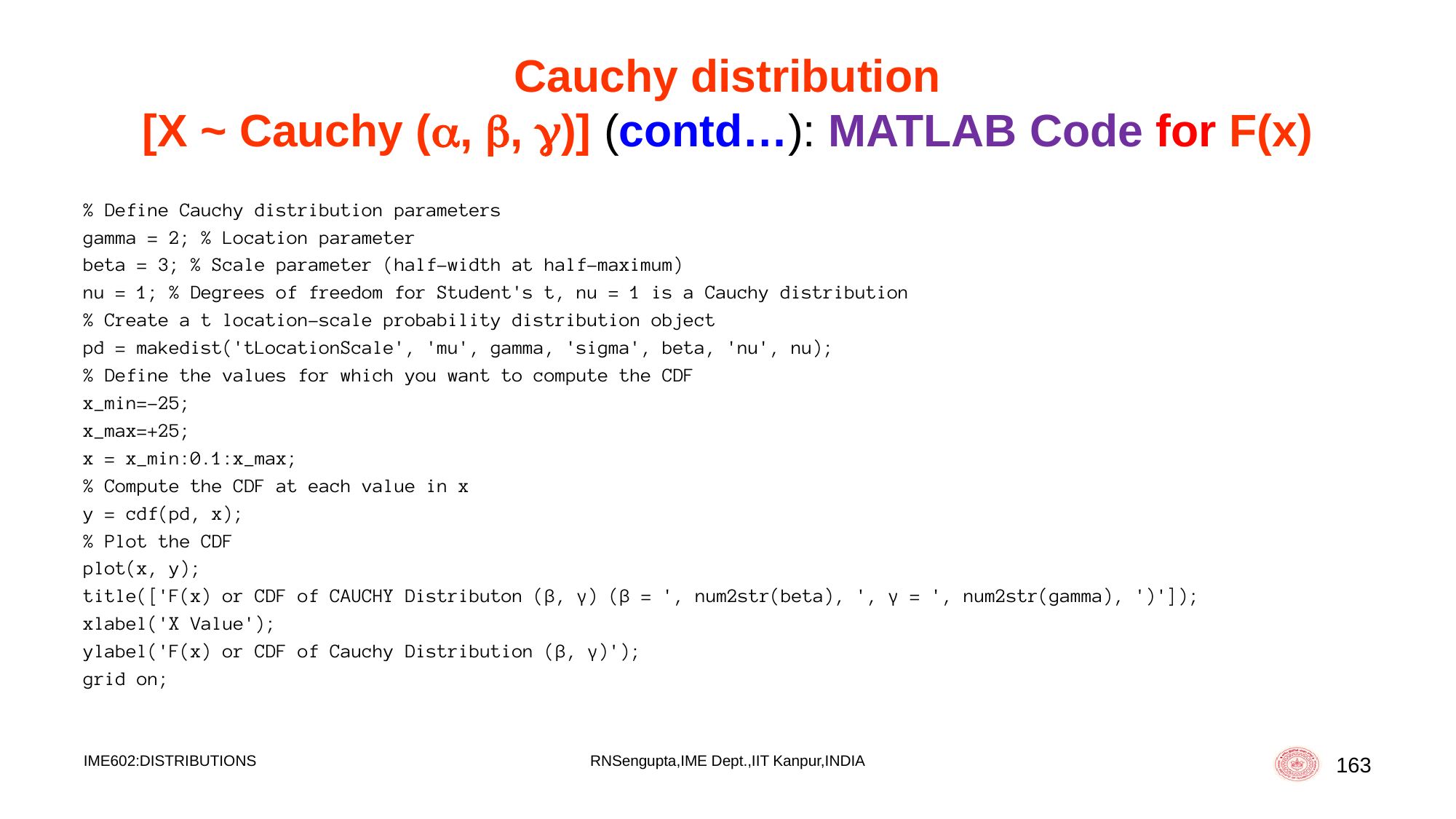

# Cauchy distribution [X ~ Cauchy (α, β, γ)] (contd…): MATLAB Code for F(x)
% Define Cauchy distribution parameters
gamma = 2; % Location parameter
beta = 3; % Scale parameter (half-width at half-maximum)
nu = 1; % Degrees of freedom for Student's t, nu = 1 is a Cauchy distribution
% Create a t location-scale probability distribution object
pd = makedist('tLocationScale', 'mu', gamma, 'sigma', beta, 'nu', nu);
% Define the values for which you want to compute the CDF
x_min=-25;
x_max=+25;
x = x_min:0.1:x_max;
% Compute the CDF at each value in x
y = cdf(pd, x);
% Plot the CDF
plot(x, y);
title(['F(x) or CDF of CAUCHY Distributon (β, γ) (β = ', num2str(beta), ', γ = ', num2str(gamma), ')']);
xlabel('X Value');
ylabel('F(x) or CDF of Cauchy Distribution (β, γ)');
grid on;
IME602:DISTRIBUTIONS
RNSengupta,IME Dept.,IIT Kanpur,INDIA
163